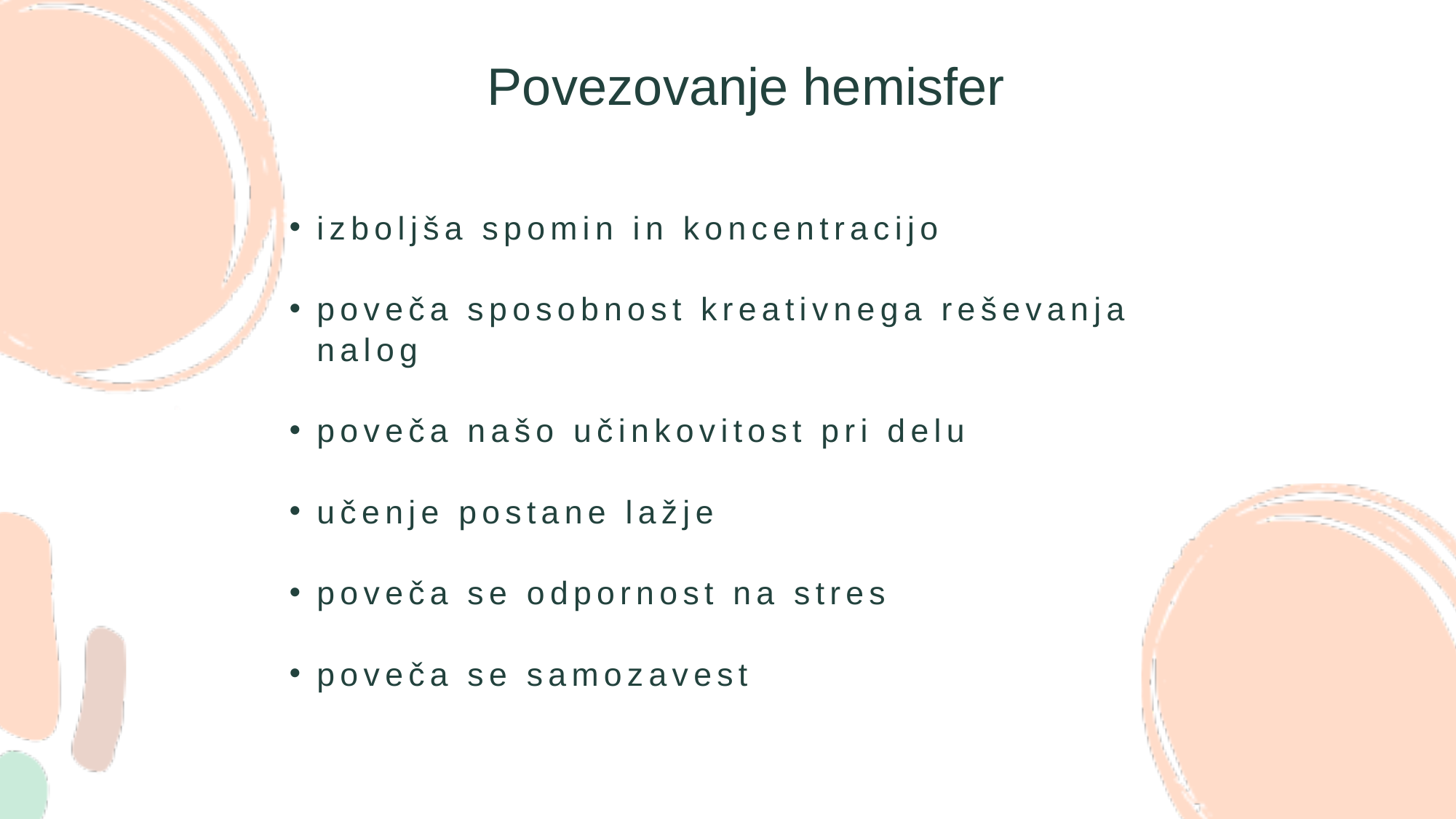

Povezovanje hemisfer
izboljša spomin in koncentracijo

poveča sposobnost kreativnega reševanja nalog

poveča našo učinkovitost pri delu

učenje postane lažje

poveča se odpornost na stres

poveča se samozavest